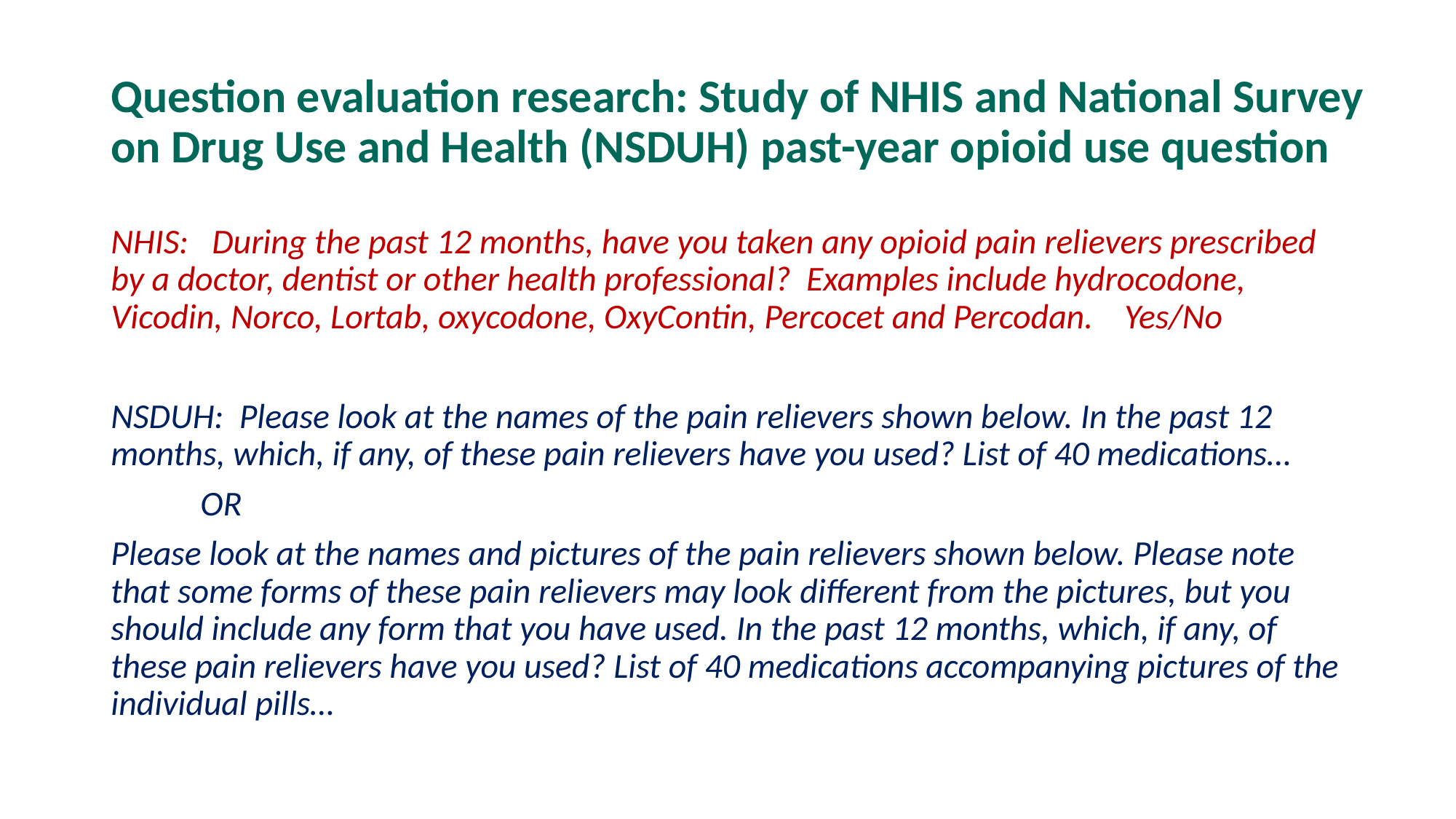

# Question evaluation research: Study of NHIS and National Survey on Drug Use and Health (NSDUH) past-year opioid use question
NHIS:   During the past 12 months, have you taken any opioid pain relievers prescribed by a doctor, dentist or other health professional?  Examples include hydrocodone, Vicodin, Norco, Lortab, oxycodone, OxyContin, Percocet and Percodan.    Yes/No

NSDUH:  Please look at the names of the pain relievers shown below. In the past 12 months, which, if any, of these pain relievers have you used? List of 40 medications…
					OR
Please look at the names and pictures of the pain relievers shown below. Please note that some forms of these pain relievers may look different from the pictures, but you should include any form that you have used. In the past 12 months, which, if any, of these pain relievers have you used? List of 40 medications accompanying pictures of the individual pills…